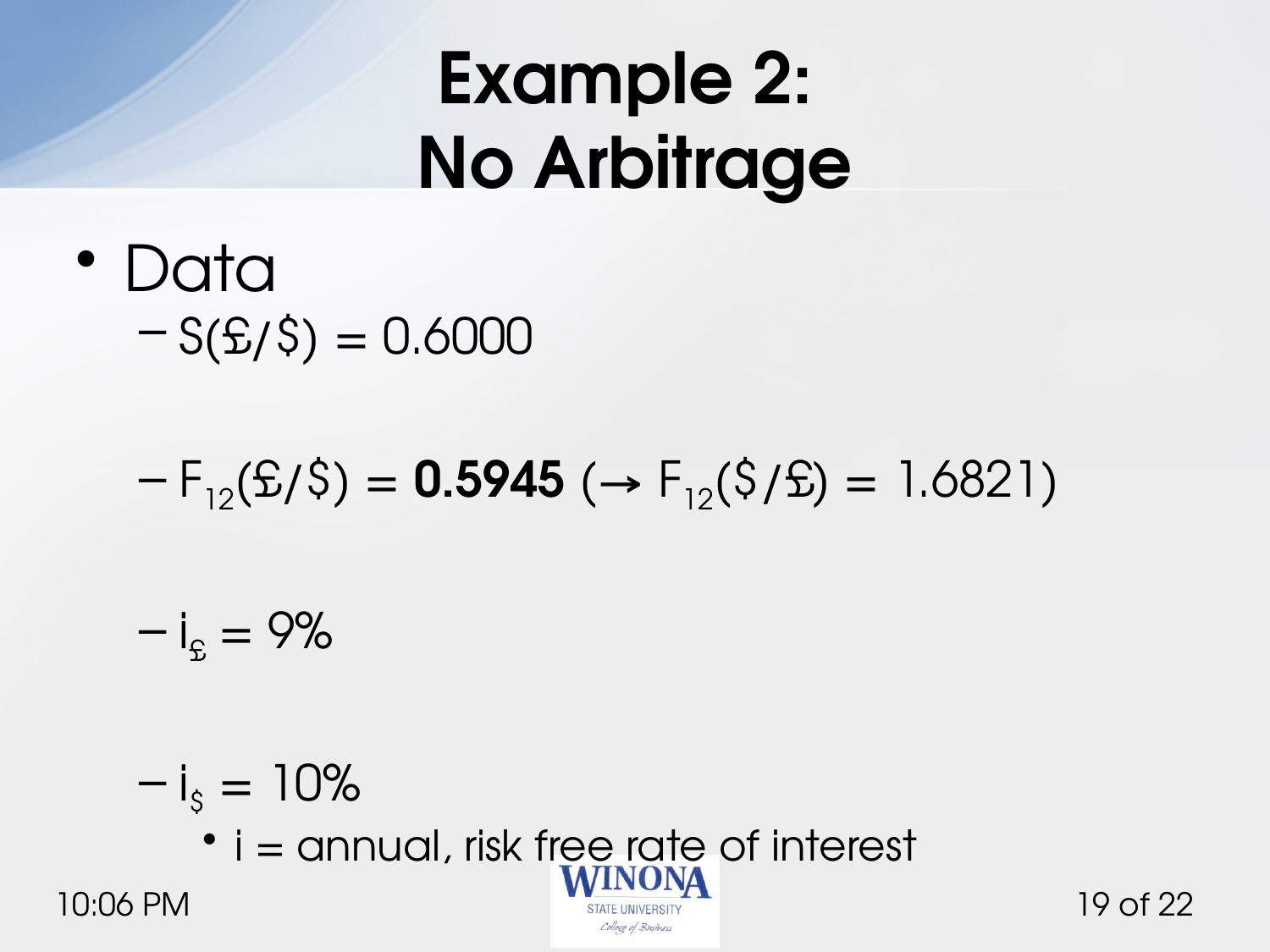

# Example 2: No Arbitrage
Data
S(£/$) = 0.6000

F12(£/$) = 0.5945 (→ F12($/£) = 1.6821)

i£ = 9%

i$ = 10%
i = annual, risk free rate of interest